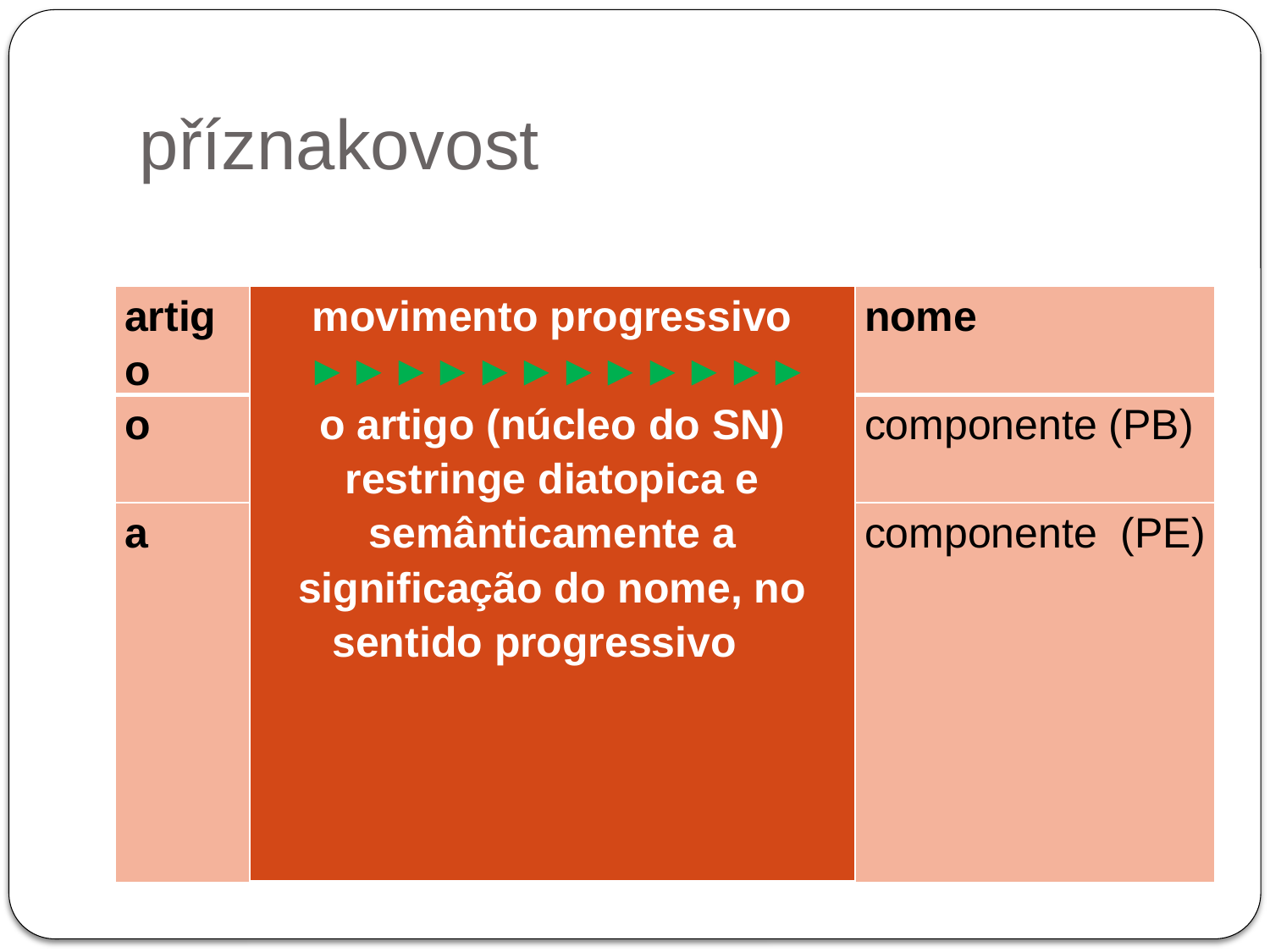

# příznakovost
| artigo | movimento progressivo ►►►►►►►►►►►► o artigo (núcleo do SN) restringe diatopica e semânticamente a significação do nome, no sentido progressivo | nome |
| --- | --- | --- |
| o |  | componente (PB) |
| a |  | componente (PE) |